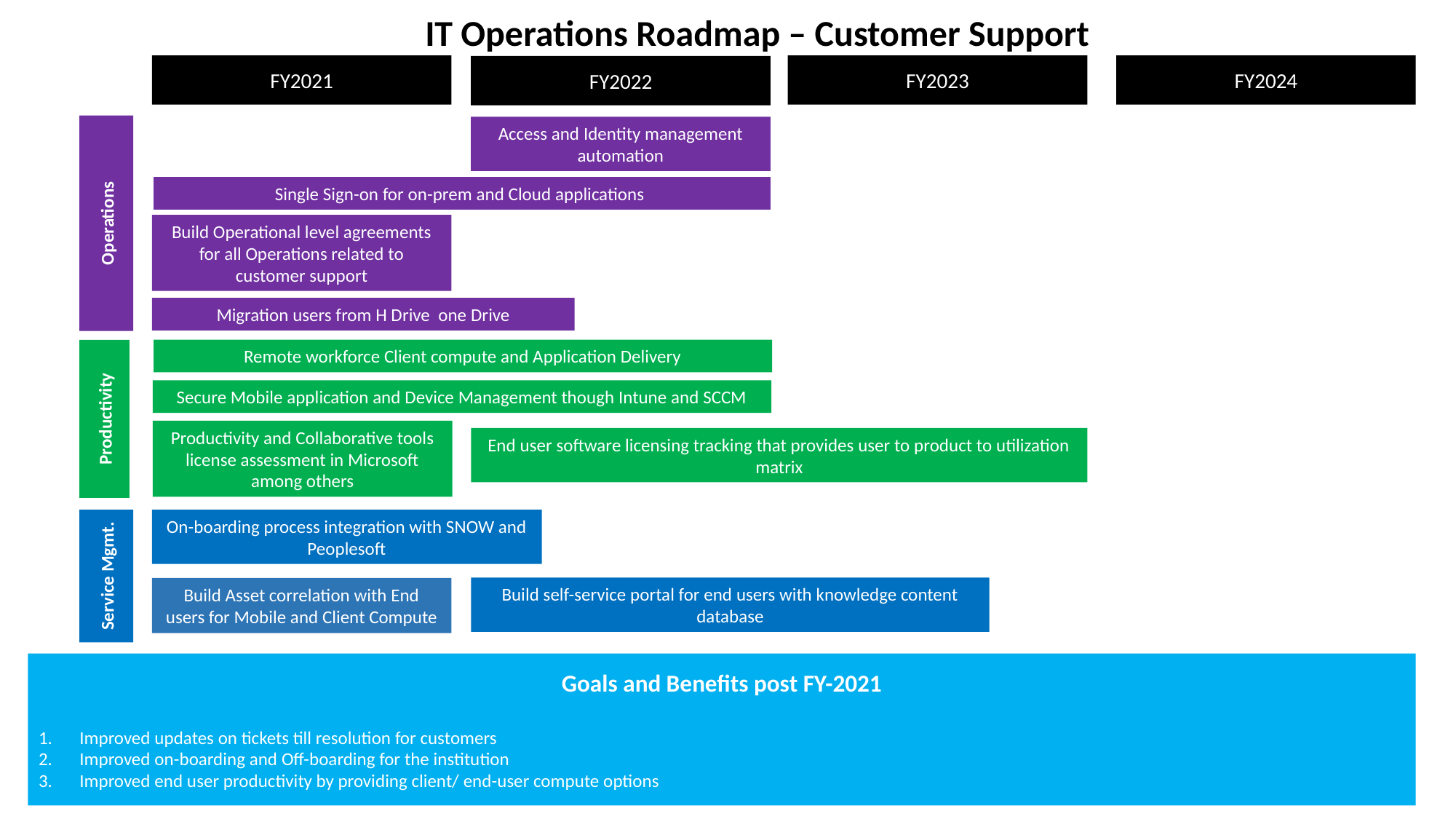

IT Operations Roadmap – Customer Support
FY2021
FY2023
FY2024
FY2022
Access and Identity management automation
Single Sign-on for on-prem and Cloud applications
Operations
Build Operational level agreements for all Operations related to customer support
Migration users from H Drive  one Drive
Remote workforce Client compute and Application Delivery
Secure Mobile application and Device Management though Intune and SCCM
Productivity
Productivity and Collaborative tools license assessment in Microsoft among others
End user software licensing tracking that provides user to product to utilization matrix
On-boarding process integration with SNOW and Peoplesoft
Service Mgmt.
Build self-service portal for end users with knowledge content database
Build Asset correlation with End users for Mobile and Client Compute
Goals and Benefits post FY-2021

Improved updates on tickets till resolution for customers
Improved on-boarding and Off-boarding for the institution
Improved end user productivity by providing client/ end-user compute options